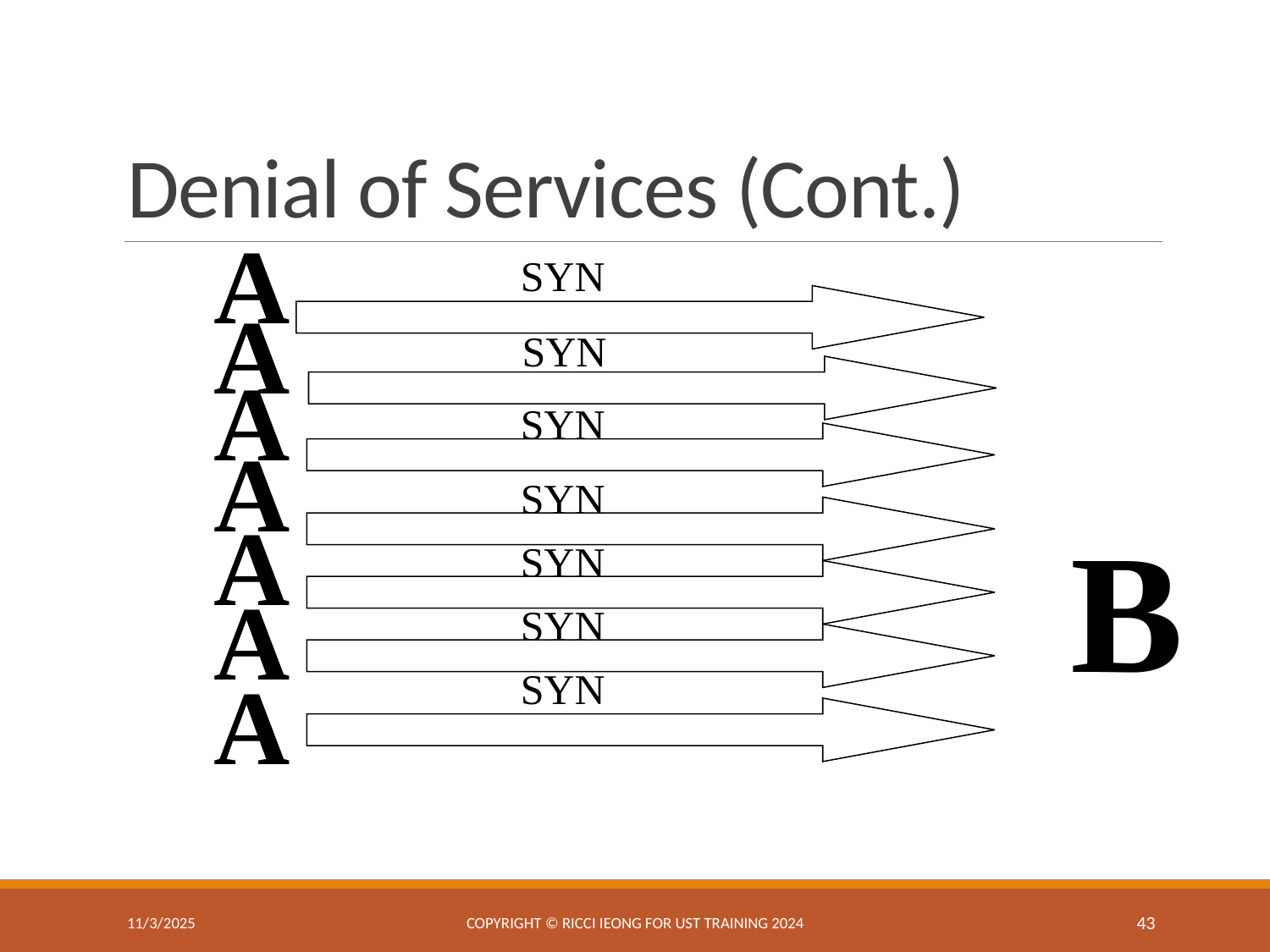

# Denial of Services (Cont.)
A
SYN

A
SYN

A
SYN

A
SYN

A
SYN

B
A
SYN

A
SYN

11/3/2025
Copyright © Ricci IEONG for UST training 2024
43